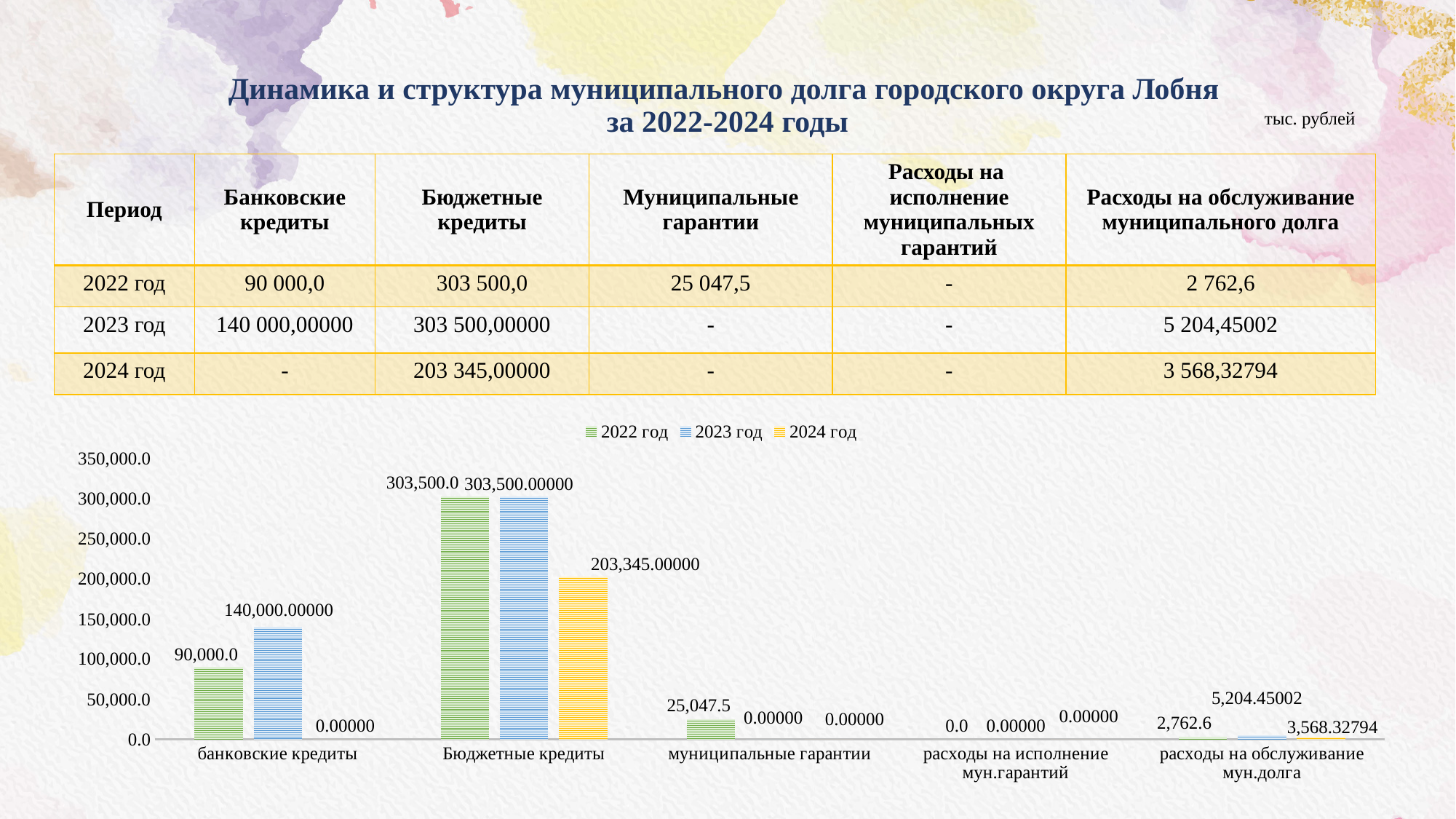

# Динамика и структура муниципального долга городского округа Лобня за 2022-2024 годы
тыс. рублей
| Период | Банковские кредиты | Бюджетные кредиты | Муниципальные гарантии | Расходы на исполнение муниципальных гарантий | Расходы на обслуживание муниципального долга |
| --- | --- | --- | --- | --- | --- |
| 2022 год | 90 000,0 | 303 500,0 | 25 047,5 | - | 2 762,6 |
| 2023 год | 140 000,00000 | 303 500,00000 | - | - | 5 204,45002 |
| 2024 год | - | 203 345,00000 | - | - | 3 568,32794 |

### Chart

| Category | 2022 год | 2023 год | 2024 год |
|---|---|---|---|
| банковские кредиты | 90000.0 | 140000.0 | 0.0 |
| Бюджетные кредиты | 303500.0 | 303500.0 | 203345.0 |
| муниципальные гарантии | 25047.5 | 0.0 | 0.0 |
| расходы на исполнение мун.гарантий | 0.0 | 0.0 | 0.0 |
| расходы на обслуживание мун.долга | 2762.6 | 5204.45002 | 3568.32794 |